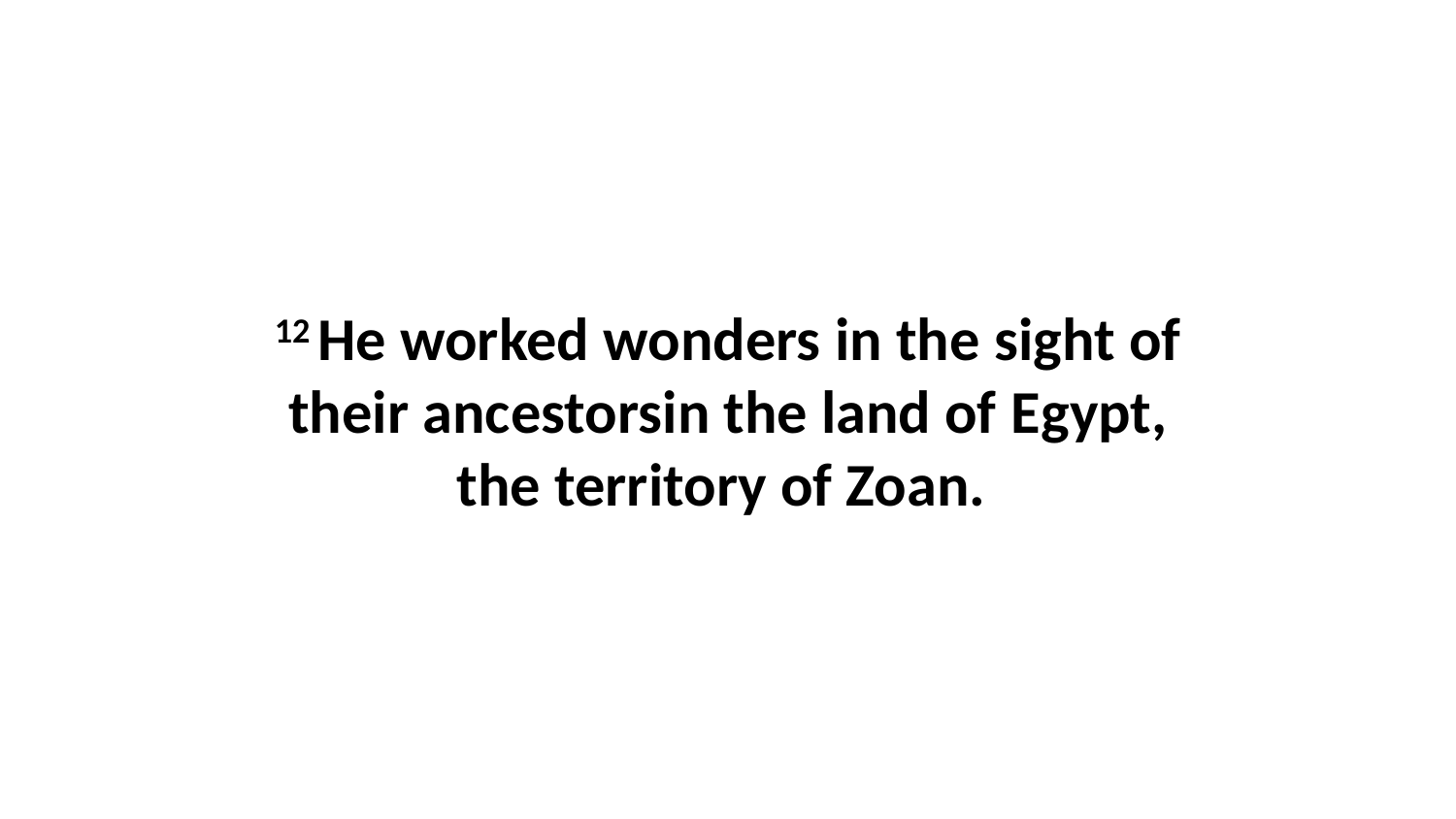

12 He worked wonders in the sight of their ancestorsin the land of Egypt, the territory of Zoan.